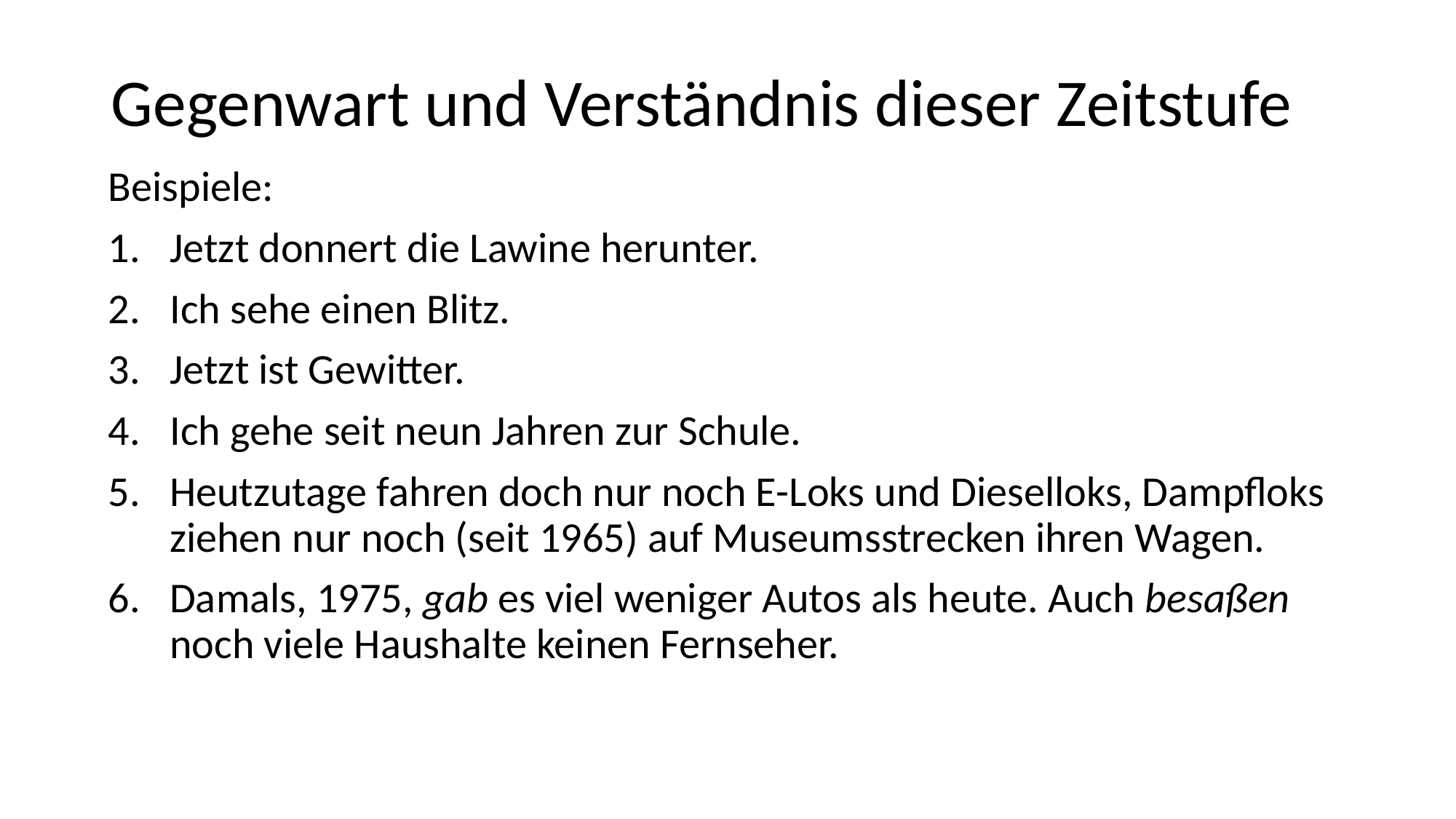

# Gegenwart und Verständnis dieser Zeitstufe
Beispiele:
Jetzt donnert die Lawine herunter.
Ich sehe einen Blitz.
Jetzt ist Gewitter.
Ich gehe seit neun Jahren zur Schule.
Heutzutage fahren doch nur noch E-Loks und Dieselloks, Dampfloks ziehen nur noch (seit 1965) auf Museumsstrecken ihren Wagen.
Damals, 1975, gab es viel weniger Autos als heute. Auch besaßen noch viele Haushalte keinen Fernseher.